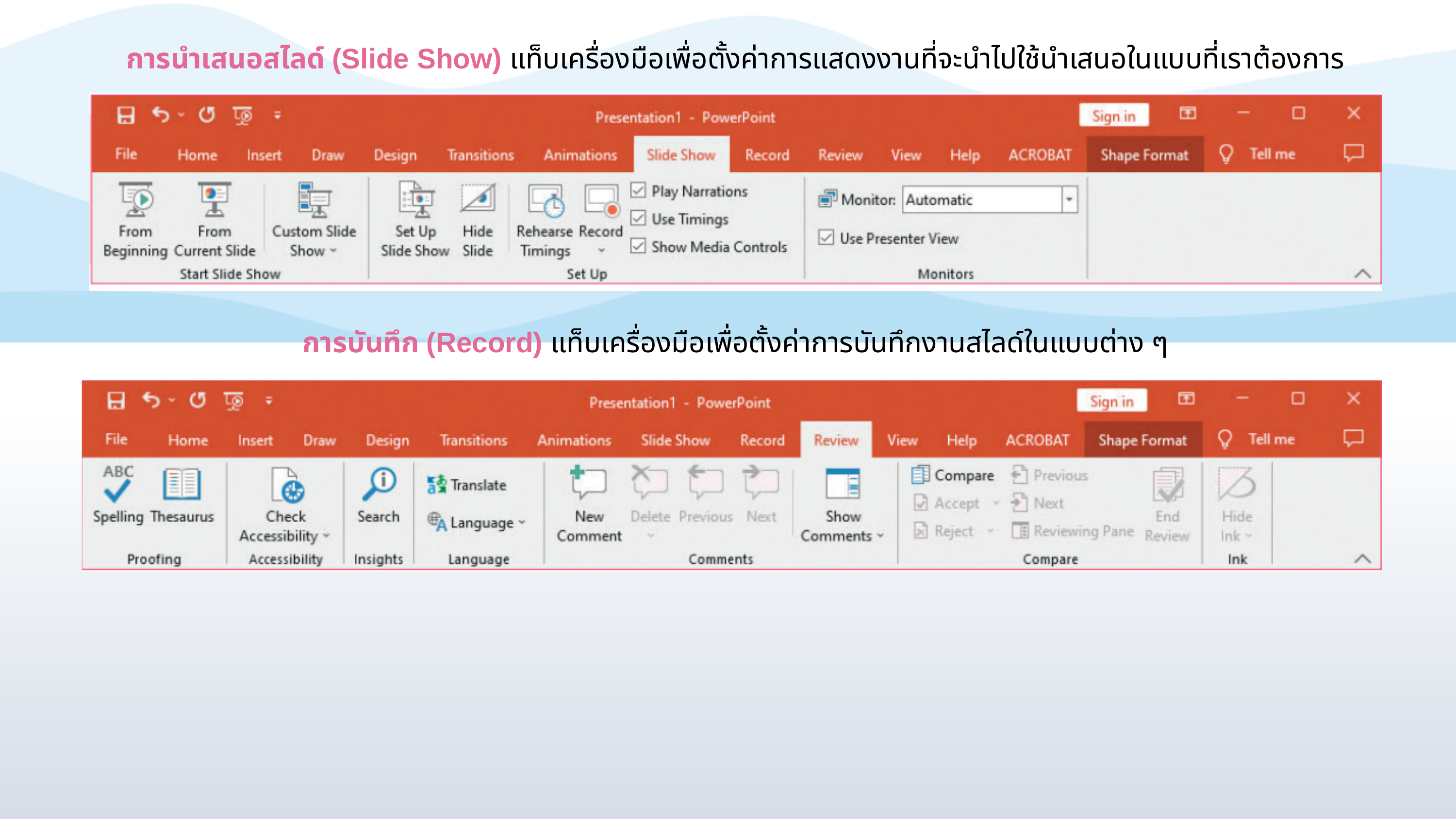

การนำเสนอสไลด์ (Slide Show) แท็บเครื่องมือเพื่อตั้งค่าการแสดงงานที่จะนำไปใช้นำเสนอในแบบที่เราต้องการ

การบันทึก (Record) แท็บเครื่องมือเพื่อตั้งค่าการบันทึกงานสไลด์ในแบบต่าง ๆ